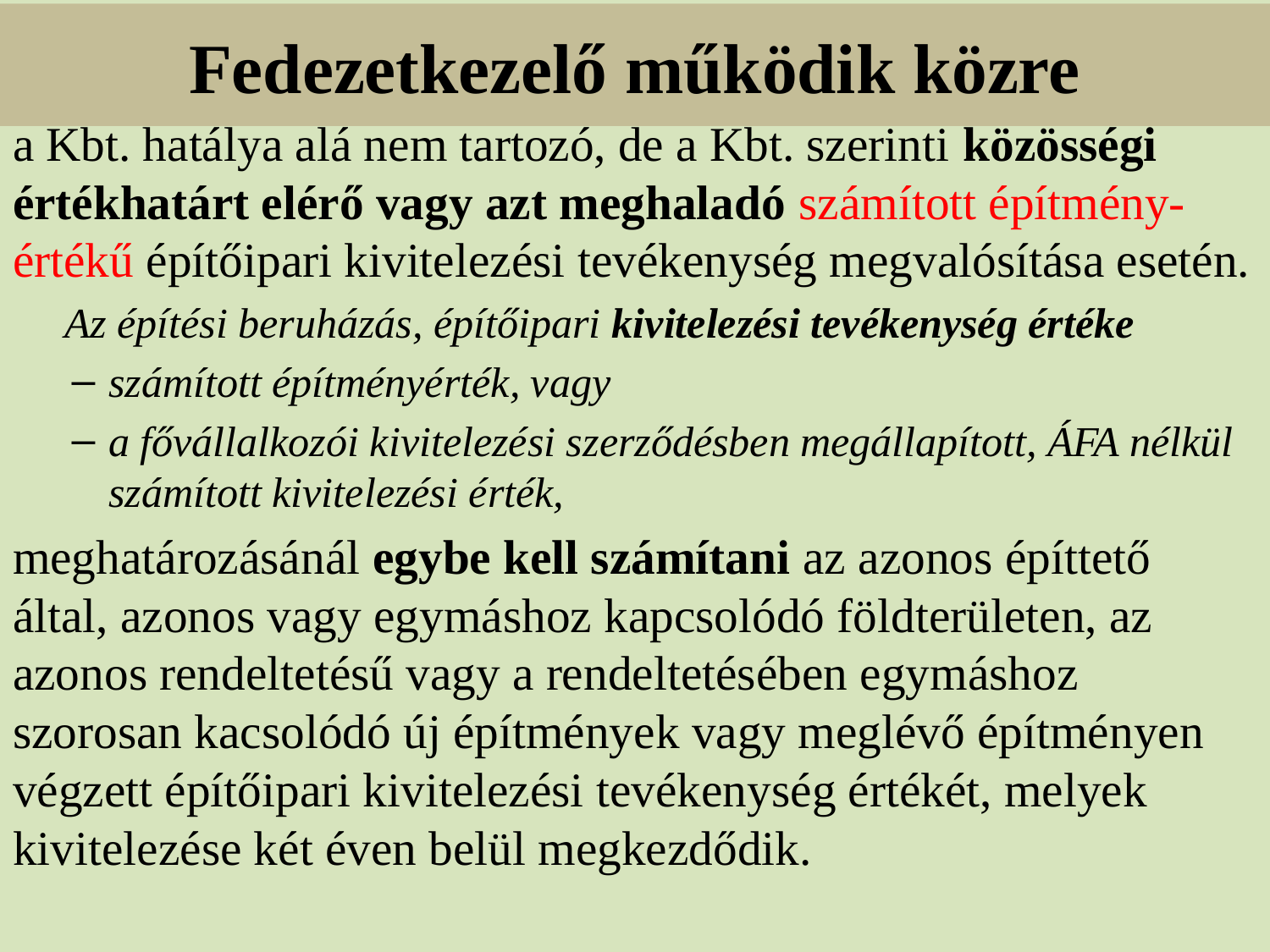

# Fedezetkezelő működik közre
a Kbt. hatálya alá nem tartozó, de a Kbt. szerinti közösségi értékhatárt elérő vagy azt meghaladó számított építmény-értékű építőipari kivitelezési tevékenység megvalósítása esetén.
Az építési beruházás, építőipari kivitelezési tevékenység értéke
számított építményérték, vagy
a fővállalkozói kivitelezési szerződésben megállapított, ÁFA nélkül számított kivitelezési érték,
meghatározásánál egybe kell számítani az azonos építtető által, azonos vagy egymáshoz kapcsolódó földterületen, az azonos rendeltetésű vagy a rendeltetésében egymáshoz szorosan kacsolódó új építmények vagy meglévő építményen végzett építőipari kivitelezési tevékenység értékét, melyek kivitelezése két éven belül megkezdődik.